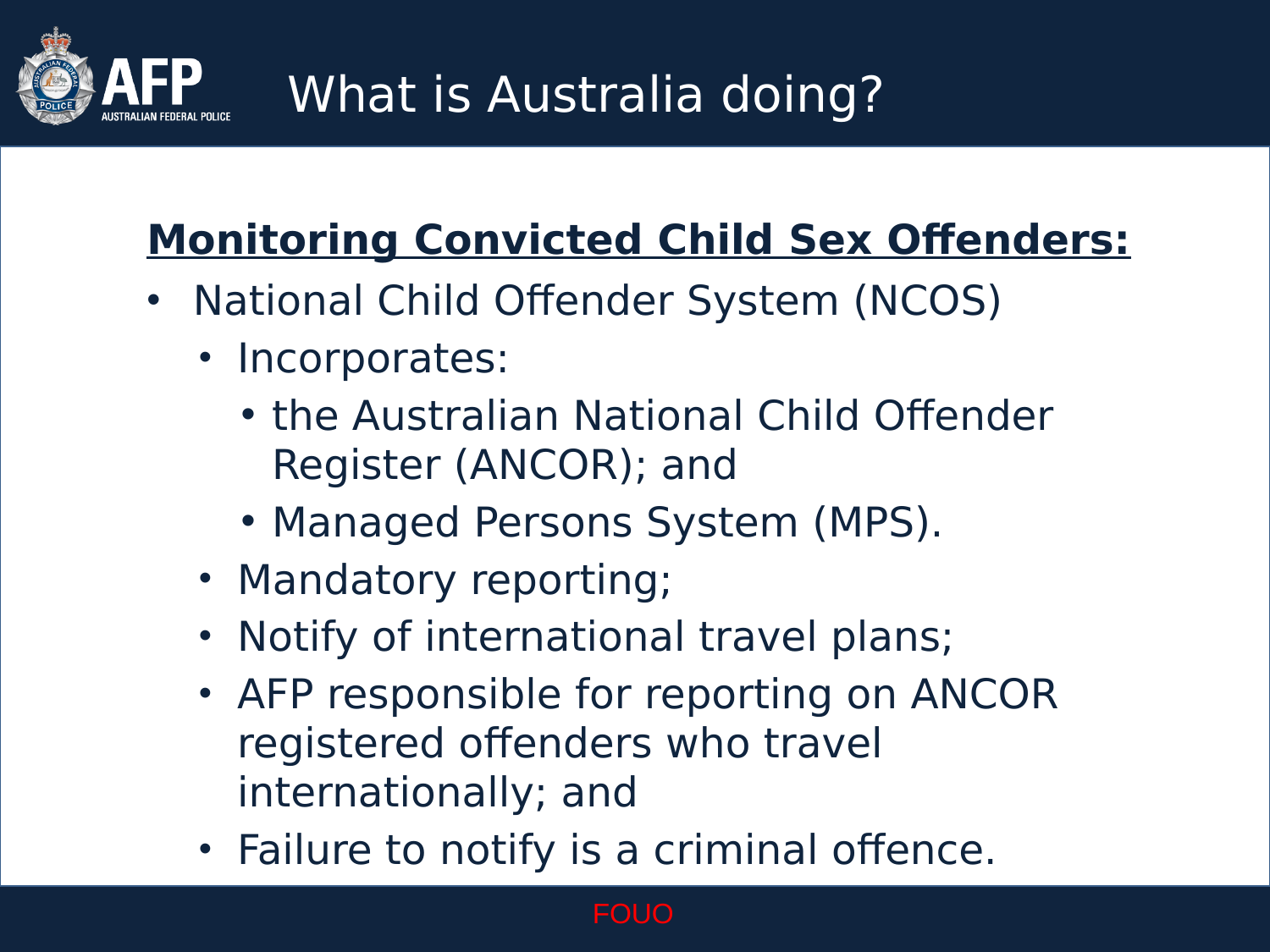

What is Australia doing?
Monitoring Convicted Child Sex Offenders:
National Child Offender System (NCOS)
Incorporates:
the Australian National Child Offender Register (ANCOR); and
Managed Persons System (MPS).
Mandatory reporting;
Notify of international travel plans;
AFP responsible for reporting on ANCOR registered offenders who travel internationally; and
Failure to notify is a criminal offence.